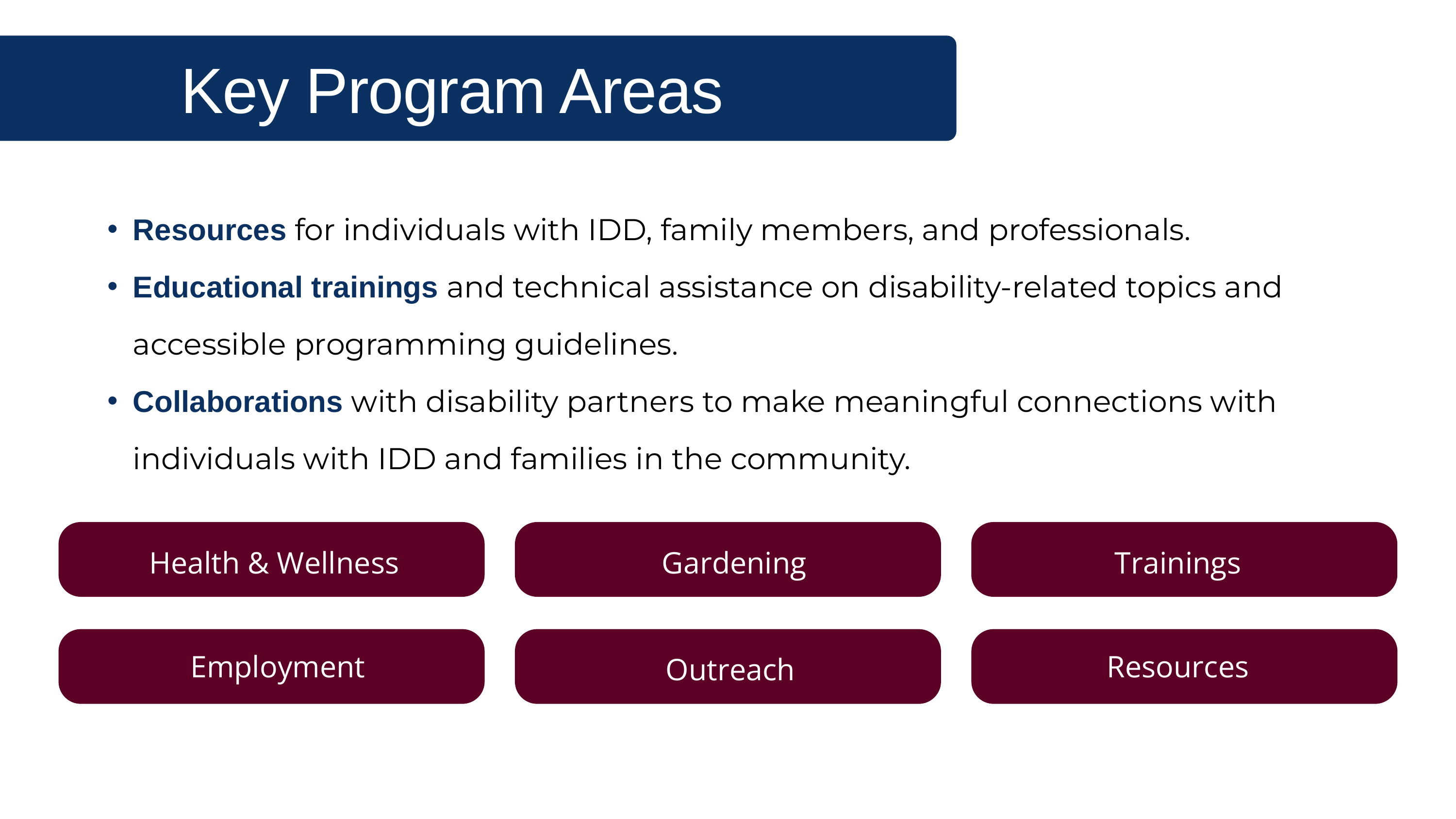

Key Program Areas
Resources for individuals with IDD, family members, and professionals.
Educational trainings and technical assistance on disability-related topics and accessible programming guidelines.
Collaborations with disability partners to make meaningful connections with individuals with IDD and families in the community.

Health & Wellness
Gardening
Trainings

Employment
Resources
Outreach